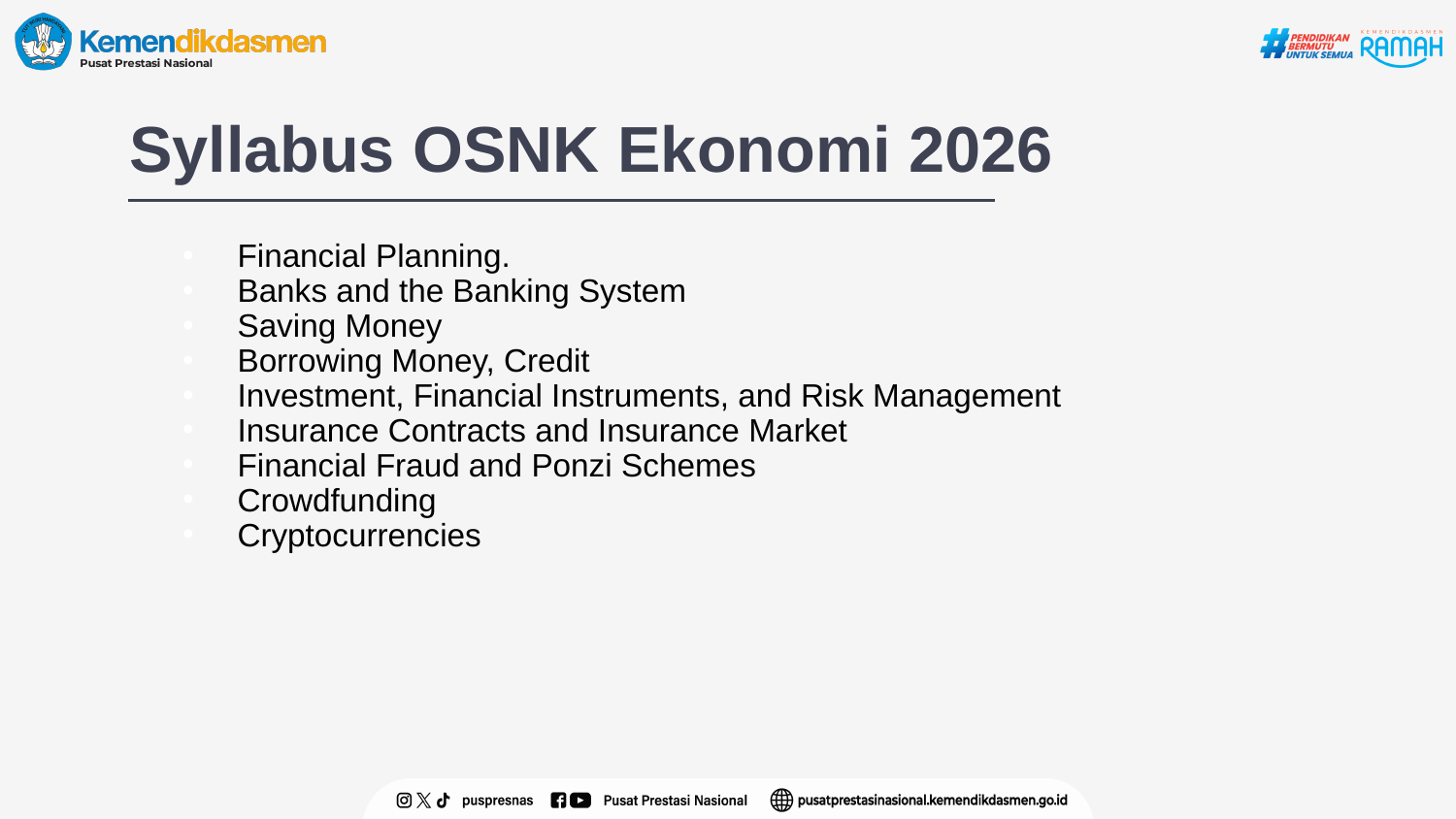

# Syllabus OSNK Ekonomi 2026
Financial Planning.
Banks and the Banking System
Saving Money
Borrowing Money, Credit
Investment, Financial Instruments, and Risk Management
Insurance Contracts and Insurance Market
Financial Fraud and Ponzi Schemes
Crowdfunding
Cryptocurrencies